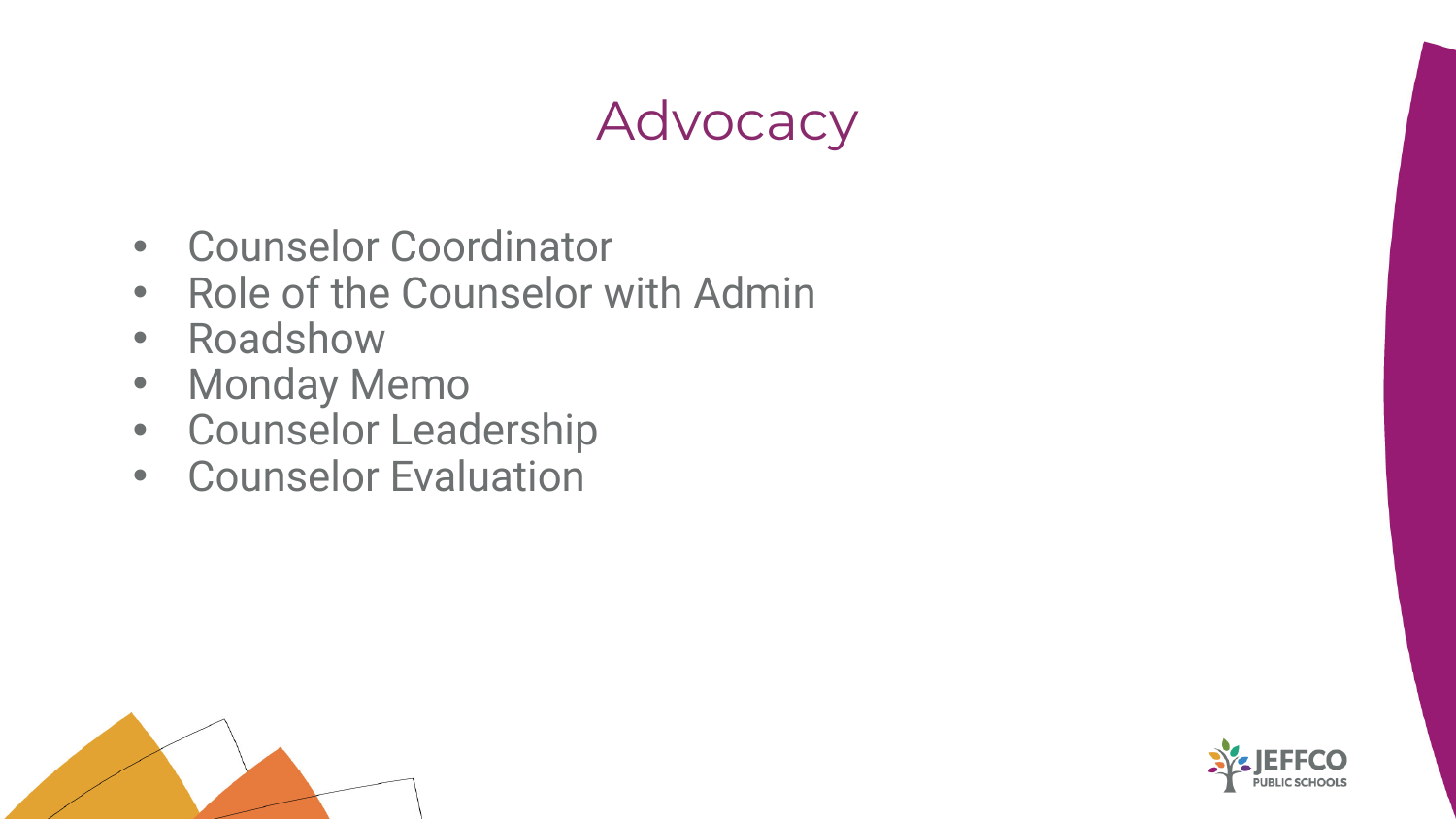

# Advocacy
Counselor Coordinator
Role of the Counselor with Admin
Roadshow
Monday Memo
Counselor Leadership
Counselor Evaluation